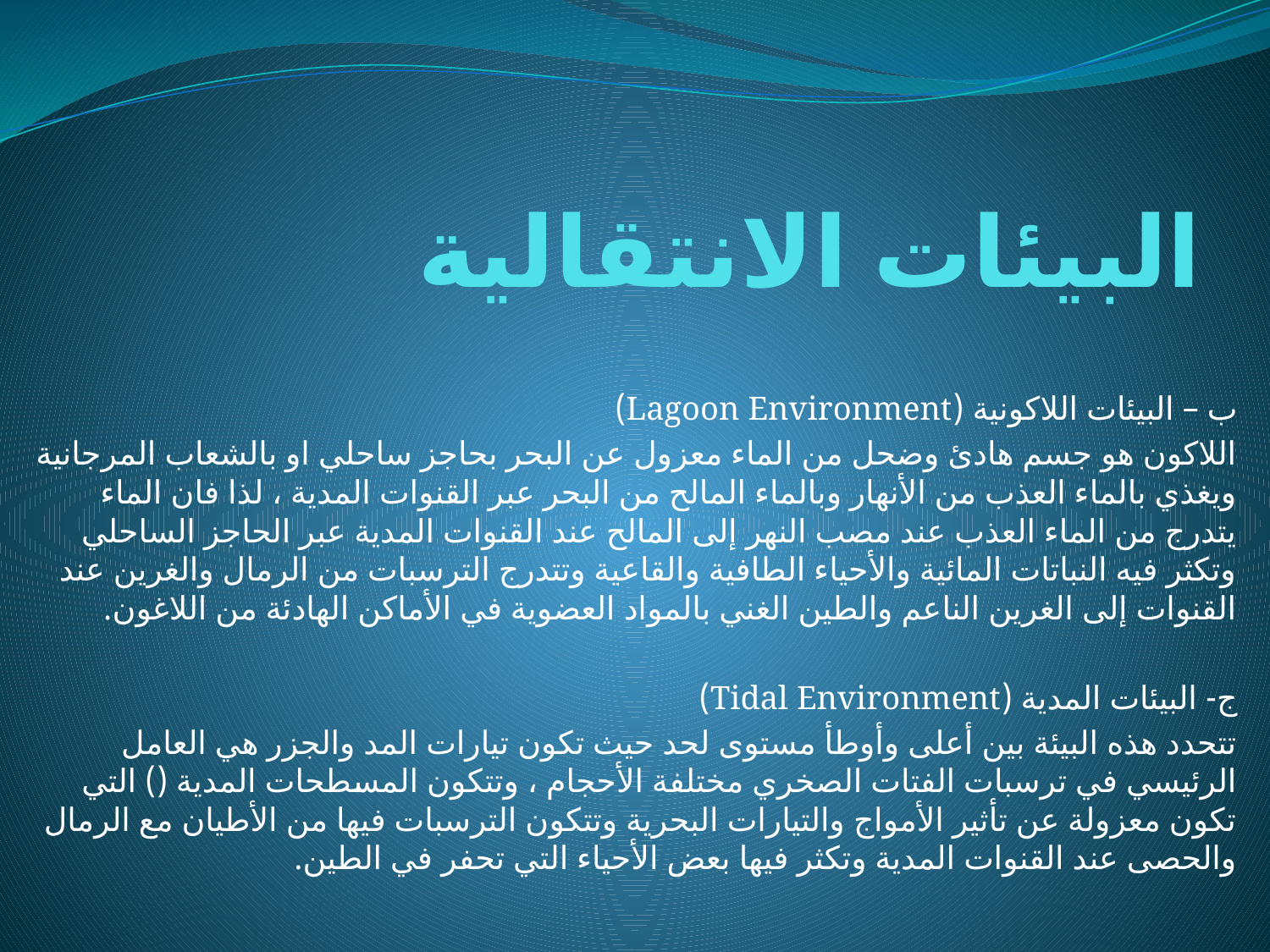

# البيئات الانتقالية

ب – البيئات اللاكونية (Lagoon Environment)
اللاكون هو جسم هادئ وضحل من الماء معزول عن البحر بحاجز ساحلي او بالشعاب المرجانية ويغذي بالماء العذب من الأنهار وبالماء المالح من البحر عبر القنوات المدية ، لذا فان الماء يتدرج من الماء العذب عند مصب النهر إلى المالح عند القنوات المدية عبر الحاجز الساحلي وتكثر فيه النباتات المائية والأحياء الطافية والقاعية وتتدرج الترسبات من الرمال والغرين عند القنوات إلى الغرين الناعم والطين الغني بالمواد العضوية في الأماكن الهادئة من اللاغون.

ج- البيئات المدية (Tidal Environment)
تتحدد هذه البيئة بين أعلى وأوطأ مستوى لحد حيث تكون تيارات المد والجزر هي العامل الرئيسي في ترسبات الفتات الصخري مختلفة الأحجام ، وتتكون المسطحات المدية () التي تكون معزولة عن تأثير الأمواج والتيارات البحرية وتتكون الترسبات فيها من الأطيان مع الرمال والحصى عند القنوات المدية وتكثر فيها بعض الأحياء التي تحفر في الطين.